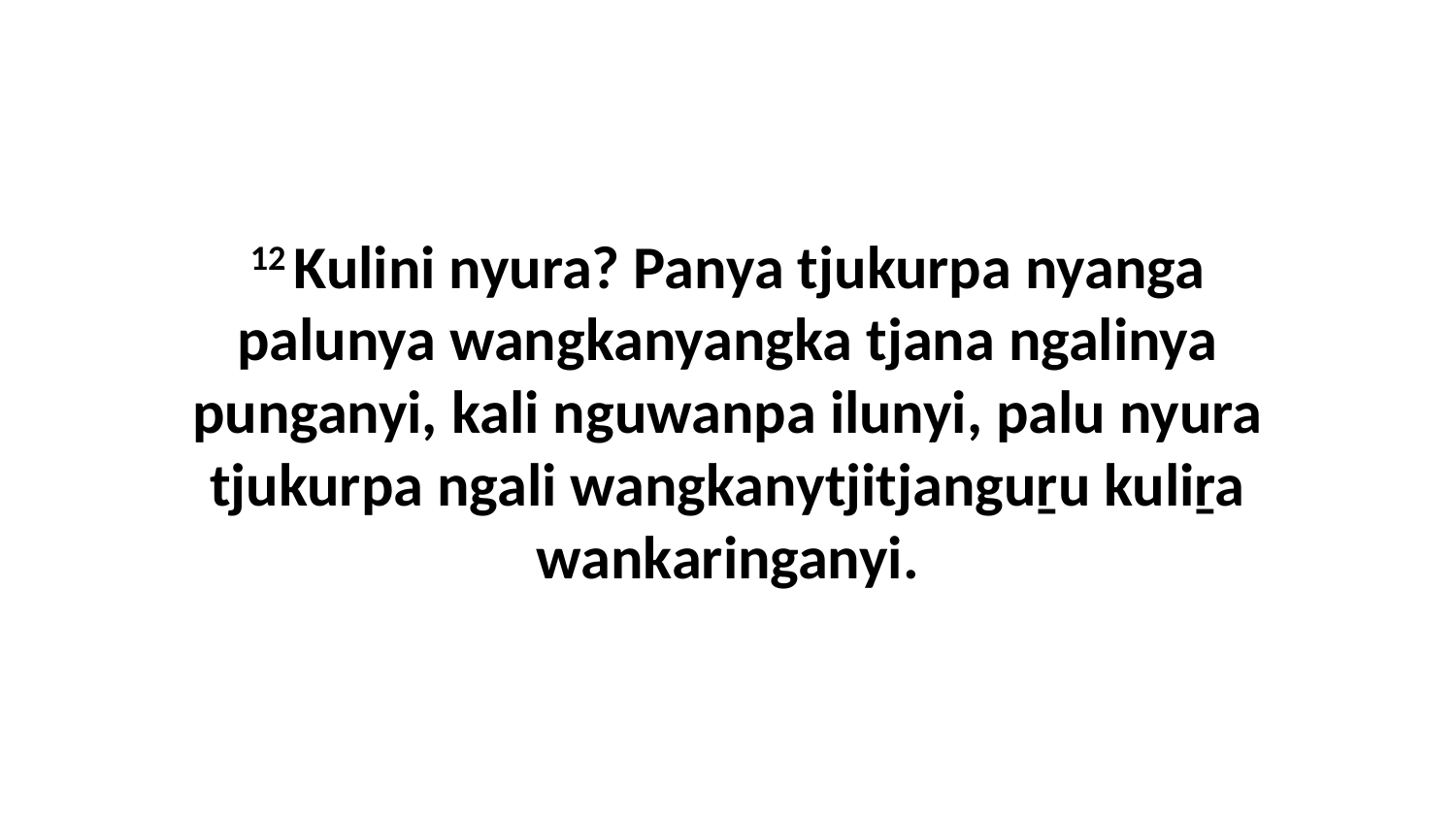

12 Kulini nyura? Panya tjukurpa nyanga palunya wangkanyangka tjana ngalinya punganyi, kali nguwanpa ilunyi, palu nyura tjukurpa ngali wangkanytjitjanguṟu kuliṟa wankaringanyi.